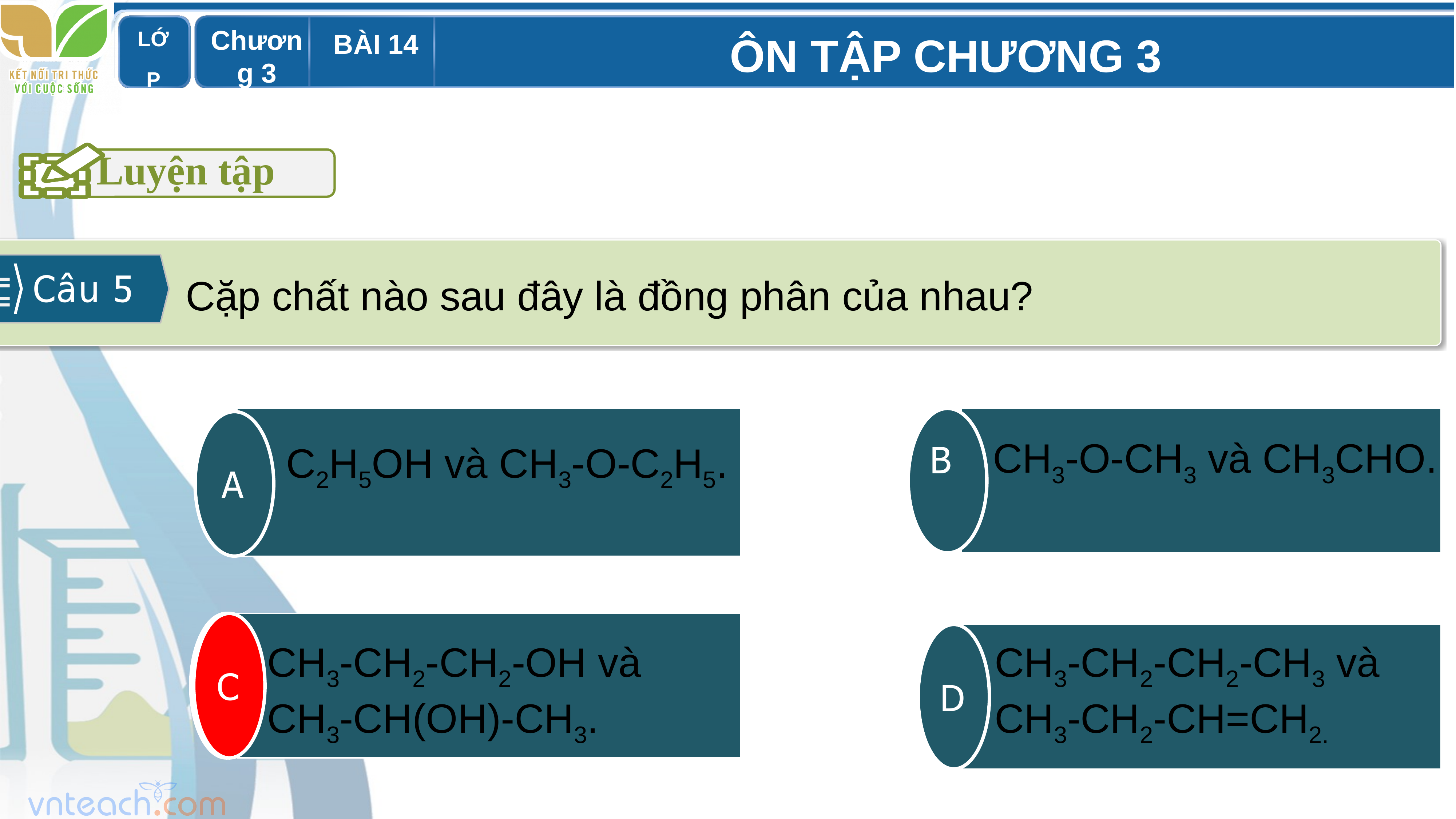

Luyện tập

Câu 5

Cặp chất nào sau đây là đồng phân của nhau?
B

A

CH3-O-CH3 và CH3CHO.
C2H5OH và CH3-O-C2H5.
C
C

D

CH3-CH2-CH2-OH và
CH3-CH(OH)-CH3.
CH3-CH2-CH2-CH3 và CH3-CH2-CH=CH2.